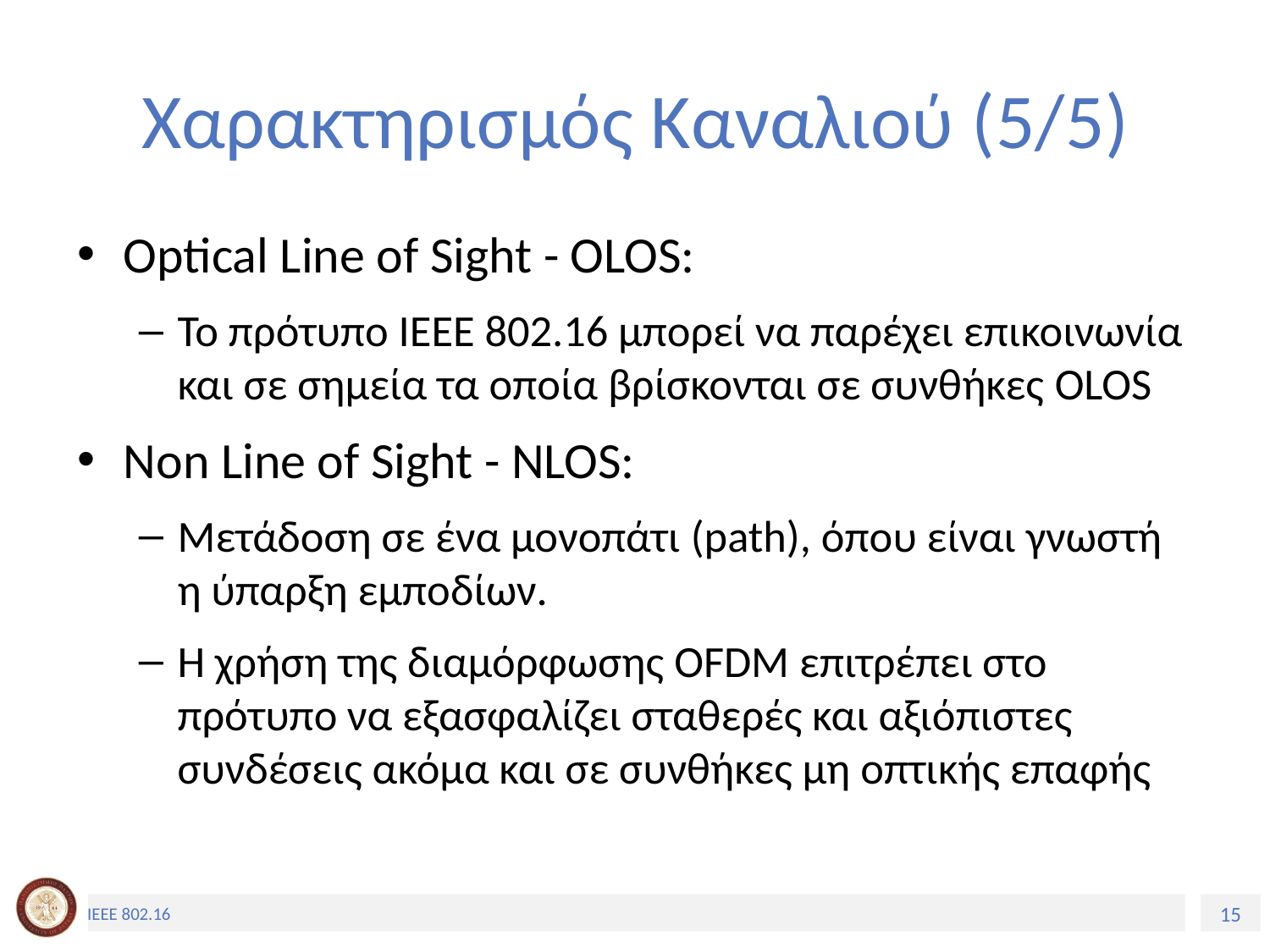

# Χαρακτηρισμός Καναλιού (5/5)
Optical Line of Sight - OLOS:
Το πρότυπο ΙΕΕΕ 802.16 μπορεί να παρέχει επικοινωνία και σε σημεία τα οποία βρίσκονται σε συνθήκες OLOS
Non Line of Sight - NLOS:
Μετάδοση σε ένα μονοπάτι (path), όπου είναι γνωστή η ύπαρξη εμποδίων.
Η χρήση της διαμόρφωσης OFDM επιτρέπει στο πρότυπο να εξασφαλίζει σταθερές και αξιόπιστες συνδέσεις ακόμα και σε συνθήκες μη οπτικής επαφής